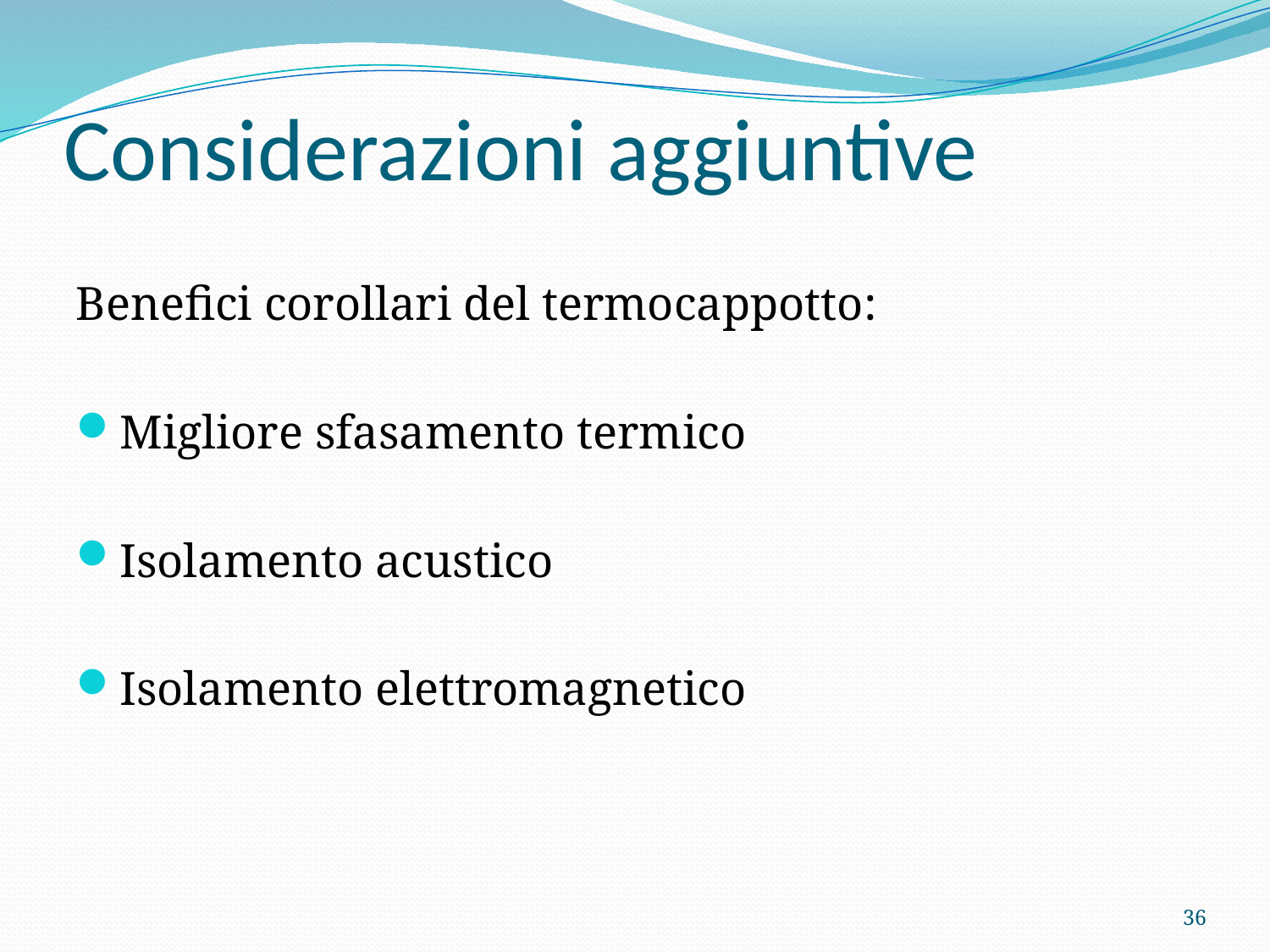

# Considerazioni aggiuntive
Benefici corollari del termocappotto:

Migliore sfasamento termico

Isolamento acustico

Isolamento elettromagnetico
36